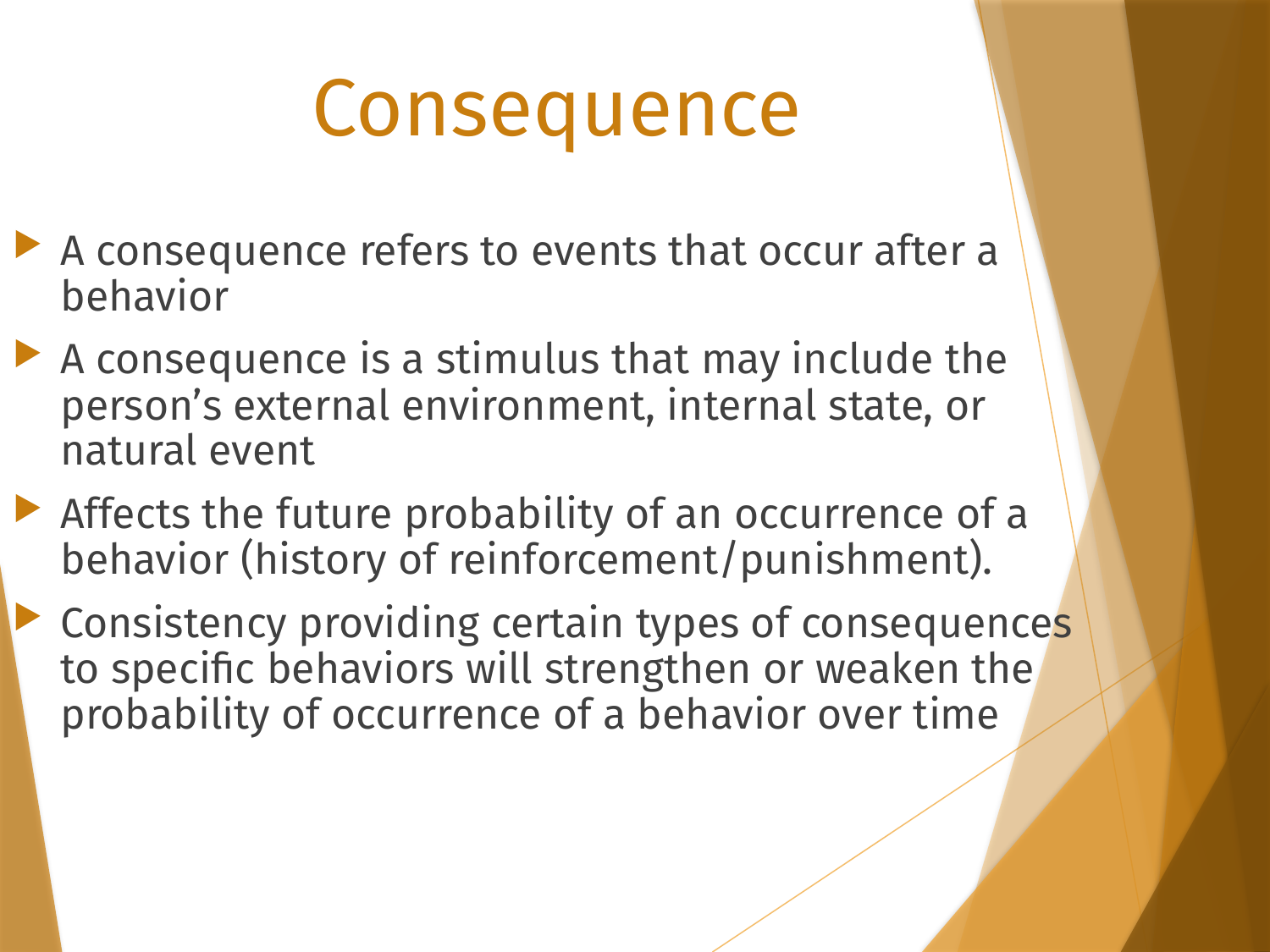

Consequence
A consequence refers to events that occur after a behavior
A consequence is a stimulus that may include the person’s external environment, internal state, or natural event
Affects the future probability of an occurrence of a behavior (history of reinforcement/punishment).
Consistency providing certain types of consequences to specific behaviors will strengthen or weaken the probability of occurrence of a behavior over time